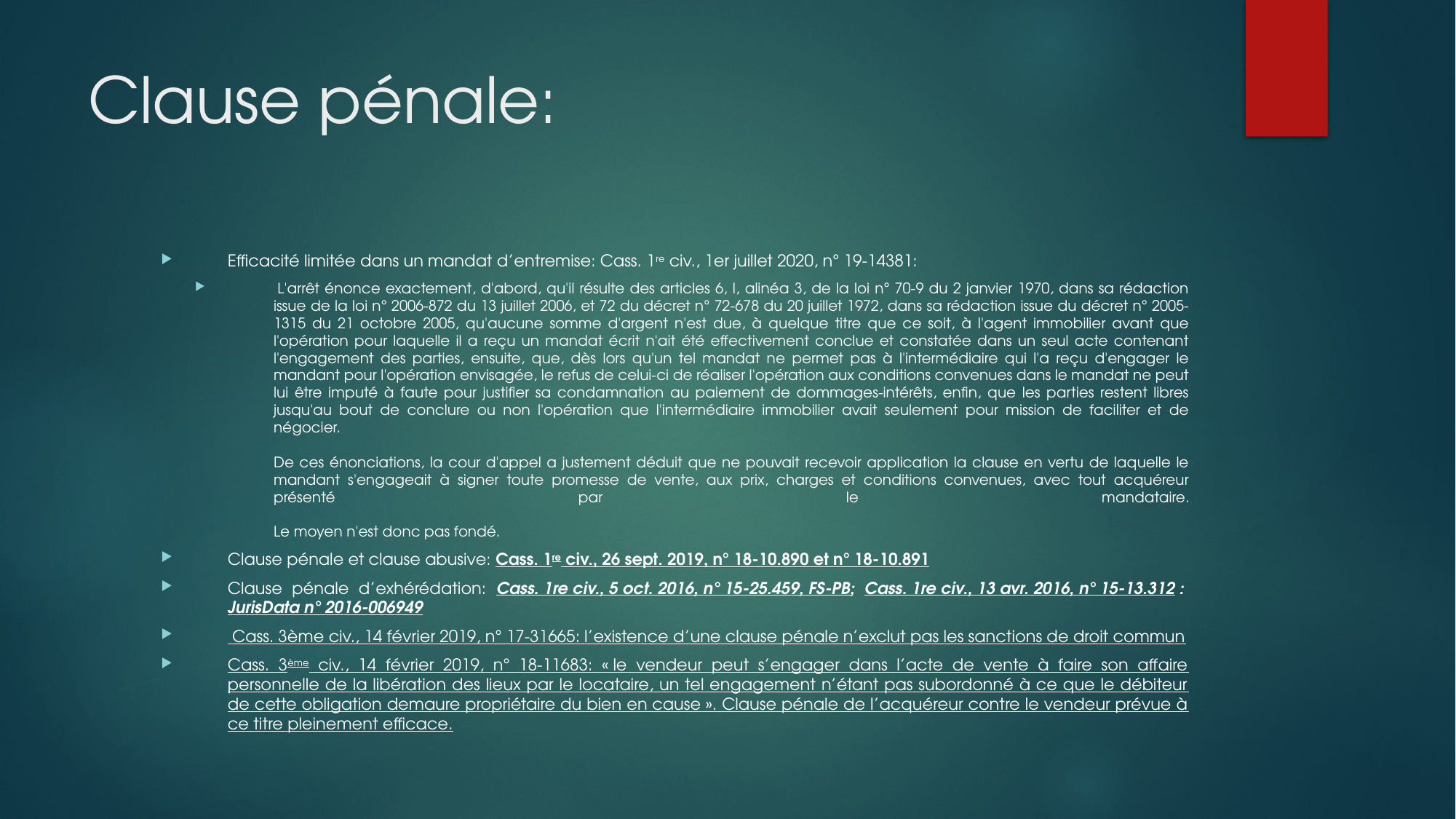

# Clause pénale:
Efficacité limitée dans un mandat d’entremise: Cass. 1re civ., 1er juillet 2020, n° 19-14381:
 L'arrêt énonce exactement, d'abord, qu'il résulte des articles 6, I, alinéa 3, de la loi n° 70-9 du 2 janvier 1970, dans sa rédaction issue de la loi n° 2006-872 du 13 juillet 2006, et 72 du décret n° 72-678 du 20 juillet 1972, dans sa rédaction issue du décret n° 2005-1315 du 21 octobre 2005, qu'aucune somme d'argent n'est due, à quelque titre que ce soit, à l'agent immobilier avant que l'opération pour laquelle il a reçu un mandat écrit n'ait été effectivement conclue et constatée dans un seul acte contenant l'engagement des parties, ensuite, que, dès lors qu'un tel mandat ne permet pas à l'intermédiaire qui l'a reçu d'engager le mandant pour l'opération envisagée, le refus de celui-ci de réaliser l'opération aux conditions convenues dans le mandat ne peut lui être imputé à faute pour justifier sa condamnation au paiement de dommages-intérêts, enfin, que les parties restent libres jusqu'au bout de conclure ou non l'opération que l'intermédiaire immobilier avait seulement pour mission de faciliter et de négocier.
De ces énonciations, la cour d'appel a justement déduit que ne pouvait recevoir application la clause en vertu de laquelle le mandant s'engageait à signer toute promesse de vente, aux prix, charges et conditions convenues, avec tout acquéreur présenté par le mandataire.
Le moyen n'est donc pas fondé.
Clause pénale et clause abusive: Cass. 1re civ., 26 sept. 2019, n° 18-10.890 et n° 18-10.891
Clause pénale d’exhérédation: Cass. 1re civ., 5 oct. 2016, n° 15-25.459, FS-PB; Cass. 1re civ., 13 avr. 2016, n° 15-13.312 : JurisData n° 2016-006949
 Cass. 3ème civ., 14 février 2019, n° 17-31665: l’existence d’une clause pénale n’exclut pas les sanctions de droit commun
Cass. 3ème civ., 14 février 2019, n° 18-11683: « le vendeur peut s’engager dans l’acte de vente à faire son affaire personnelle de la libération des lieux par le locataire, un tel engagement n’étant pas subordonné à ce que le débiteur de cette obligation demaure propriétaire du bien en cause ». Clause pénale de l’acquéreur contre le vendeur prévue à ce titre pleinement efficace.